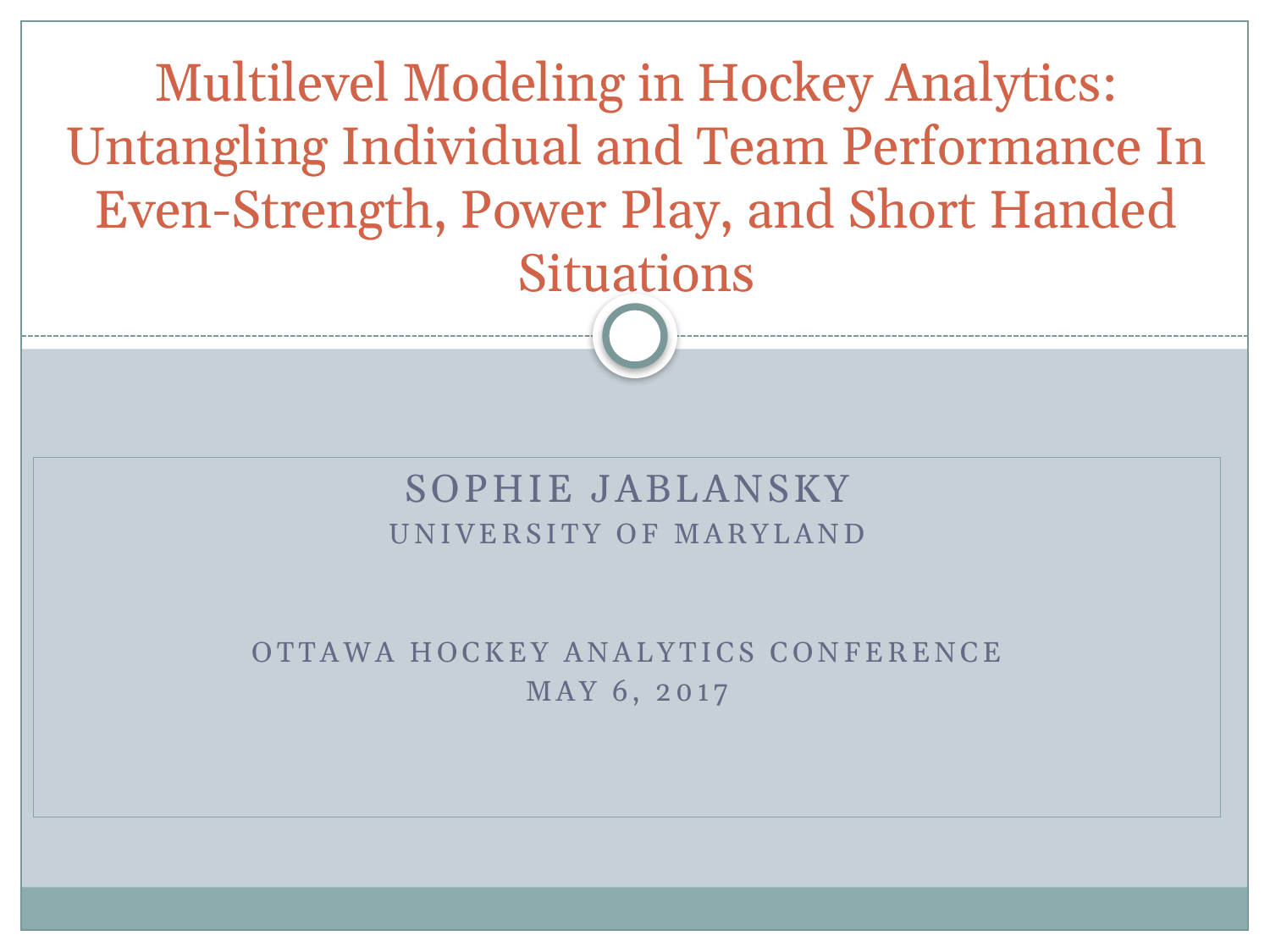

# Multilevel Modeling in Hockey Analytics: Untangling Individual and Team Performance In Even-Strength, Power Play, and Short Handed Situations
Sophie Jablansky
University of Maryland

Ottawa Hockey Analytics Conference
May 6, 2017